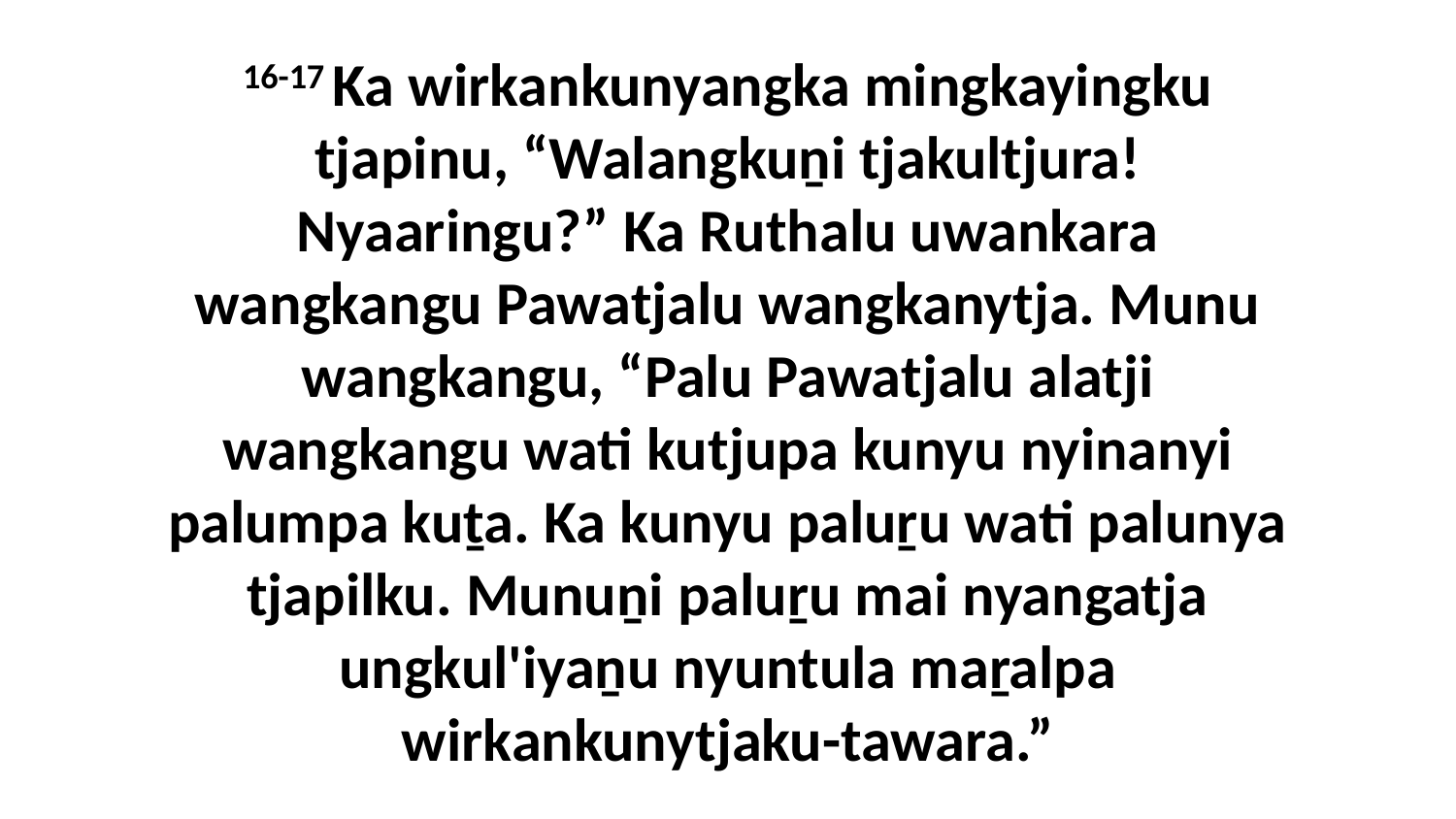

16-17 Ka wirkankunyangka mingkayingku tjapinu, “Walangkuṉi tjakultjura! Nyaaringu?” Ka Ruthalu uwankara wangkangu Pawatjalu wangkanytja. Munu wangkangu, “Palu Pawatjalu alatji wangkangu wati kutjupa kunyu nyinanyi palumpa kuṯa. Ka kunyu paluṟu wati palunya tjapilku. Munuṉi paluṟu mai nyangatja ungkul'iyaṉu nyuntula maṟalpa wirkankunytjaku-tawara.”